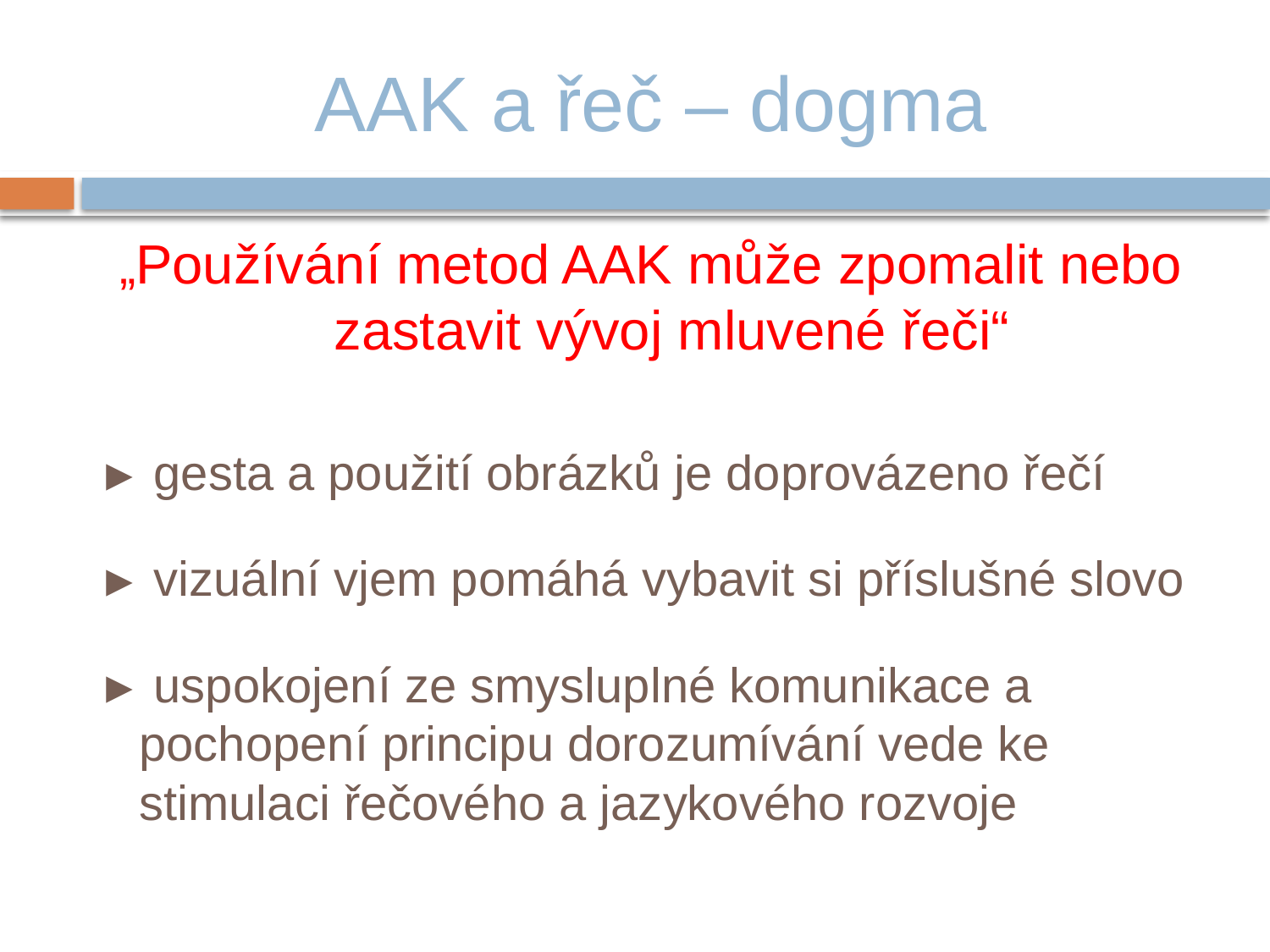

# AAK a řeč – dogma
„Používání metod AAK může zpomalit nebo zastavit vývoj mluvené řeči“

► gesta a použití obrázků je doprovázeno řečí

► vizuální vjem pomáhá vybavit si příslušné slovo

► uspokojení ze smysluplné komunikace a    pochopení principu dorozumívání vede ke 	stimulaci řečového a jazykového rozvoje